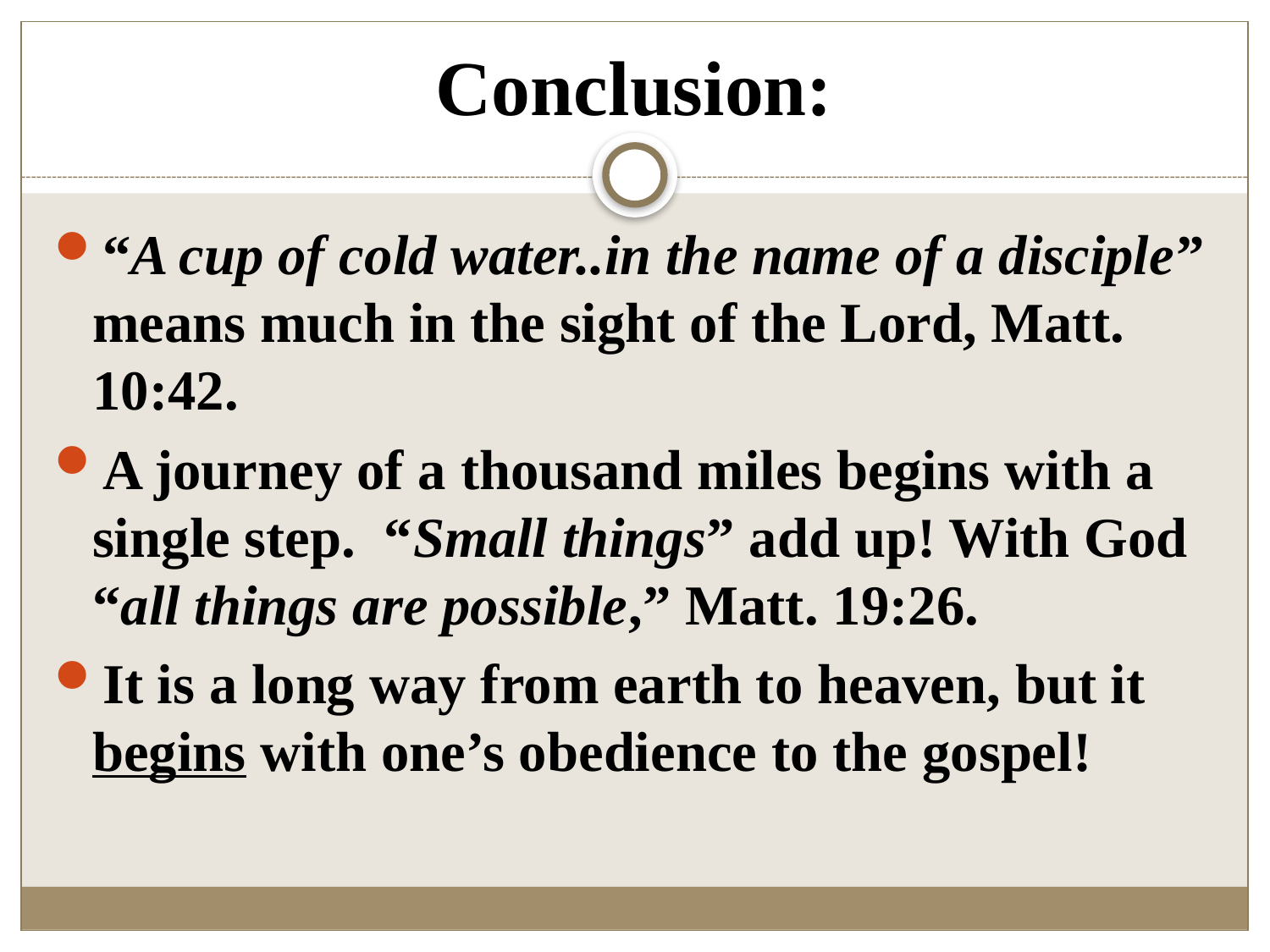

# Conclusion:
“A cup of cold water..in the name of a disciple” means much in the sight of the Lord, Matt. 10:42.
A journey of a thousand miles begins with a single step.  “Small things” add up! With God “all things are possible,” Matt. 19:26.
It is a long way from earth to heaven, but it begins with one’s obedience to the gospel!